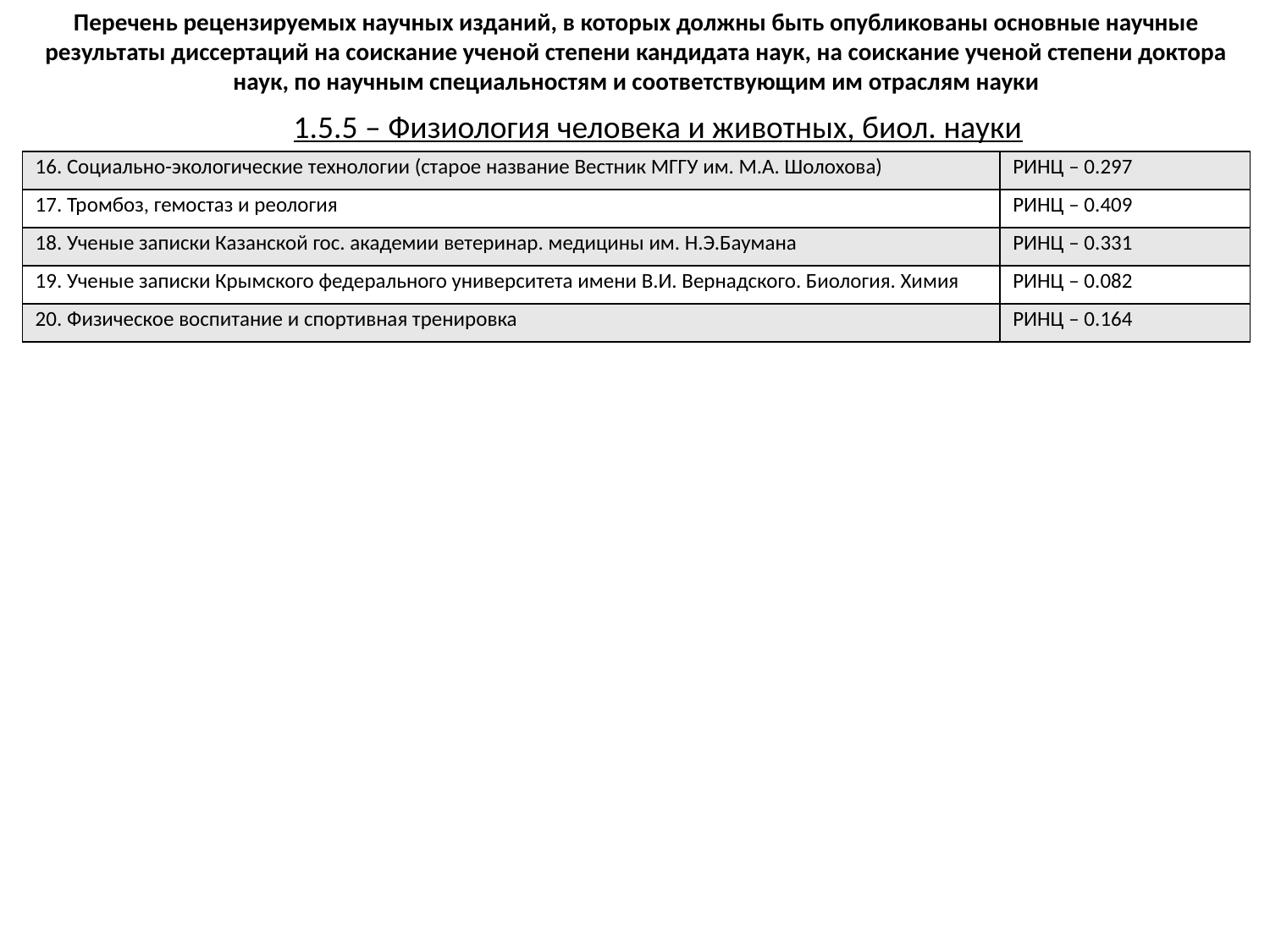

Перечень рецензируемых научных изданий, в которых должны быть опубликованы основные научные результаты диссертаций на соискание ученой степени кандидата наук, на соискание ученой степени доктора наук, по научным специальностям и соответствующим им отраслям науки
1.5.5 – Физиология человека и животных, биол. науки
| 16. Социально-экологические технологии (старое название Вестник МГГУ им. М.А. Шолохова) | РИНЦ – 0.297 |
| --- | --- |
| 17. Тромбоз, гемостаз и реология | РИНЦ – 0.409 |
| 18. Ученые записки Казанской гос. академии ветеринар. медицины им. Н.Э.Баумана | РИНЦ – 0.331 |
| 19. Ученые записки Крымского федерального университета имени В.И. Вернадского. Биология. Химия | РИНЦ – 0.082 |
| 20. Физическое воспитание и спортивная тренировка | РИНЦ – 0.164 |